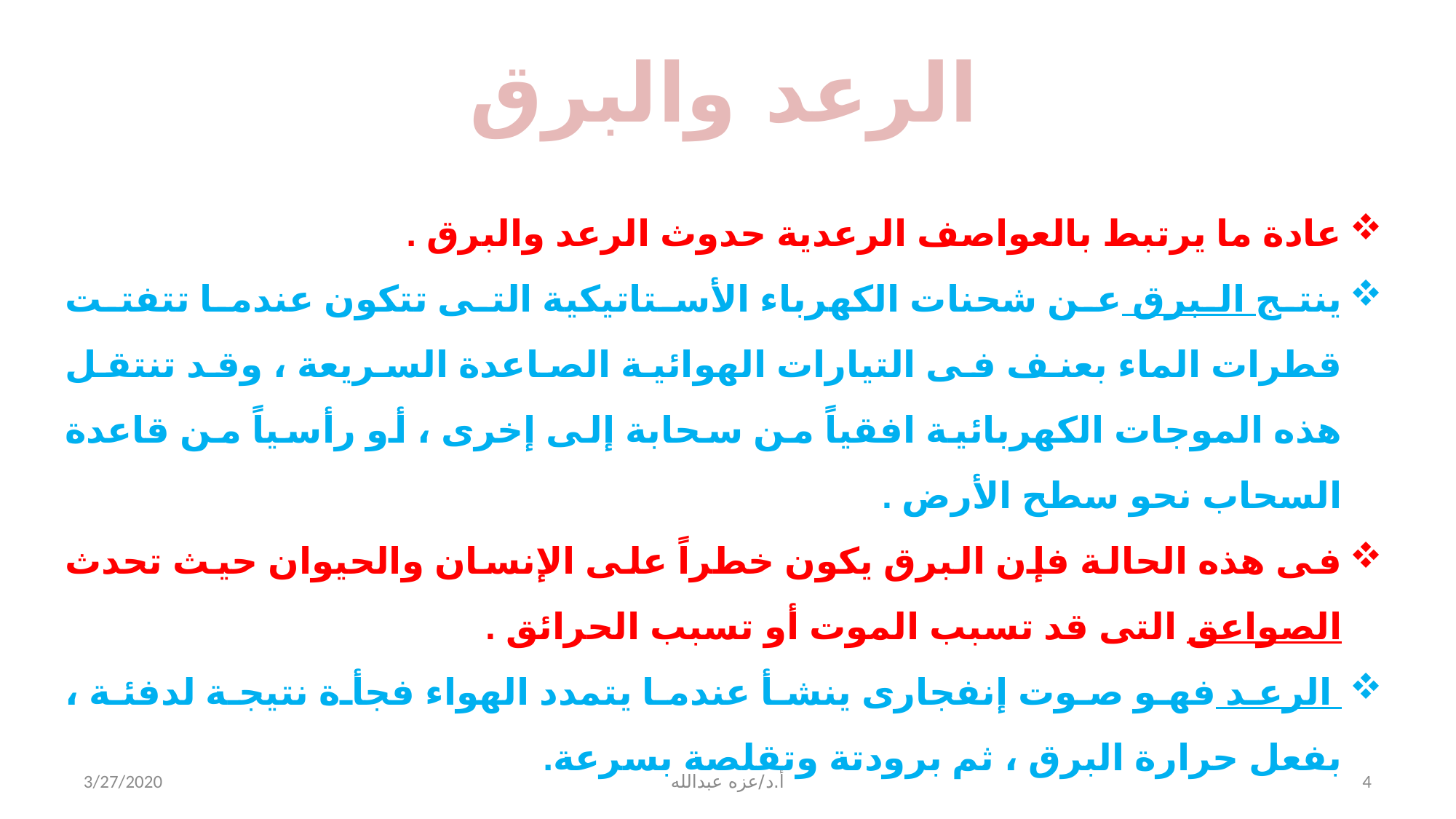

الرعد والبرق
عادة ما يرتبط بالعواصف الرعدية حدوث الرعد والبرق .
ينتج البرق عن شحنات الكهرباء الأستاتيكية التى تتكون عندما تتفتت قطرات الماء بعنف فى التيارات الهوائية الصاعدة السريعة ، وقد تنتقل هذه الموجات الكهربائية افقياً من سحابة إلى إخرى ، أو رأسياً من قاعدة السحاب نحو سطح الأرض .
فى هذه الحالة فإن البرق يكون خطراً على الإنسان والحيوان حيث تحدث الصواعق التى قد تسبب الموت أو تسبب الحرائق .
 الرعد فهو صوت إنفجارى ينشأ عندما يتمدد الهواء فجأة نتيجة لدفئة ، بفعل حرارة البرق ، ثم برودتة وتقلصة بسرعة.
3/27/2020
أ.د/عزه عبدالله
4